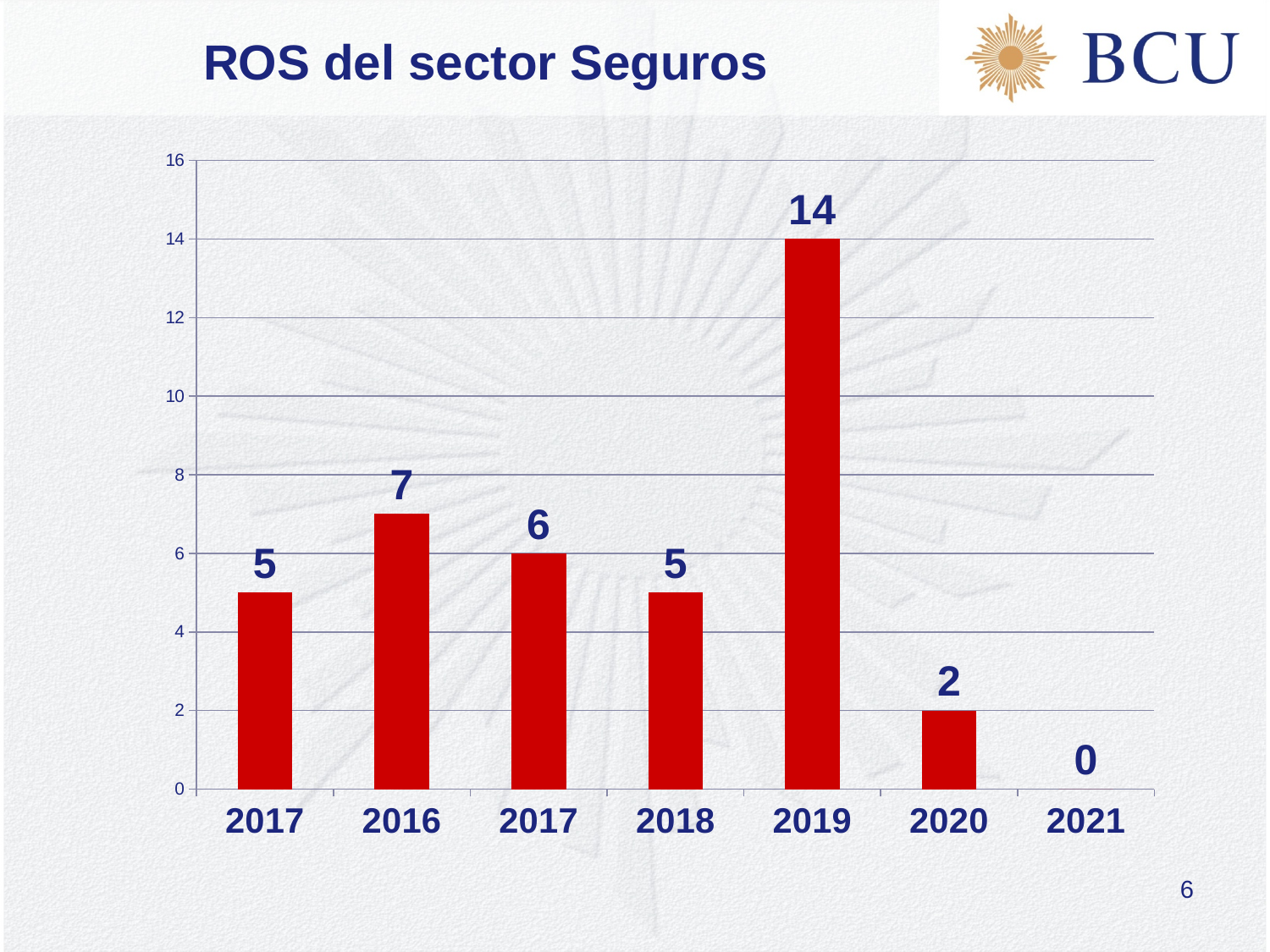

# ROS del sector Seguros

### Chart

| Category |  |
|---|---|
| 2017 | 5.0 |
| 2016 | 7.0 |
| 2017 | 6.0 |
| 2018 | 5.0 |
| 2019 | 14.0 |
| 2020 | 2.0 |
| 2021 | 0.0 |
6